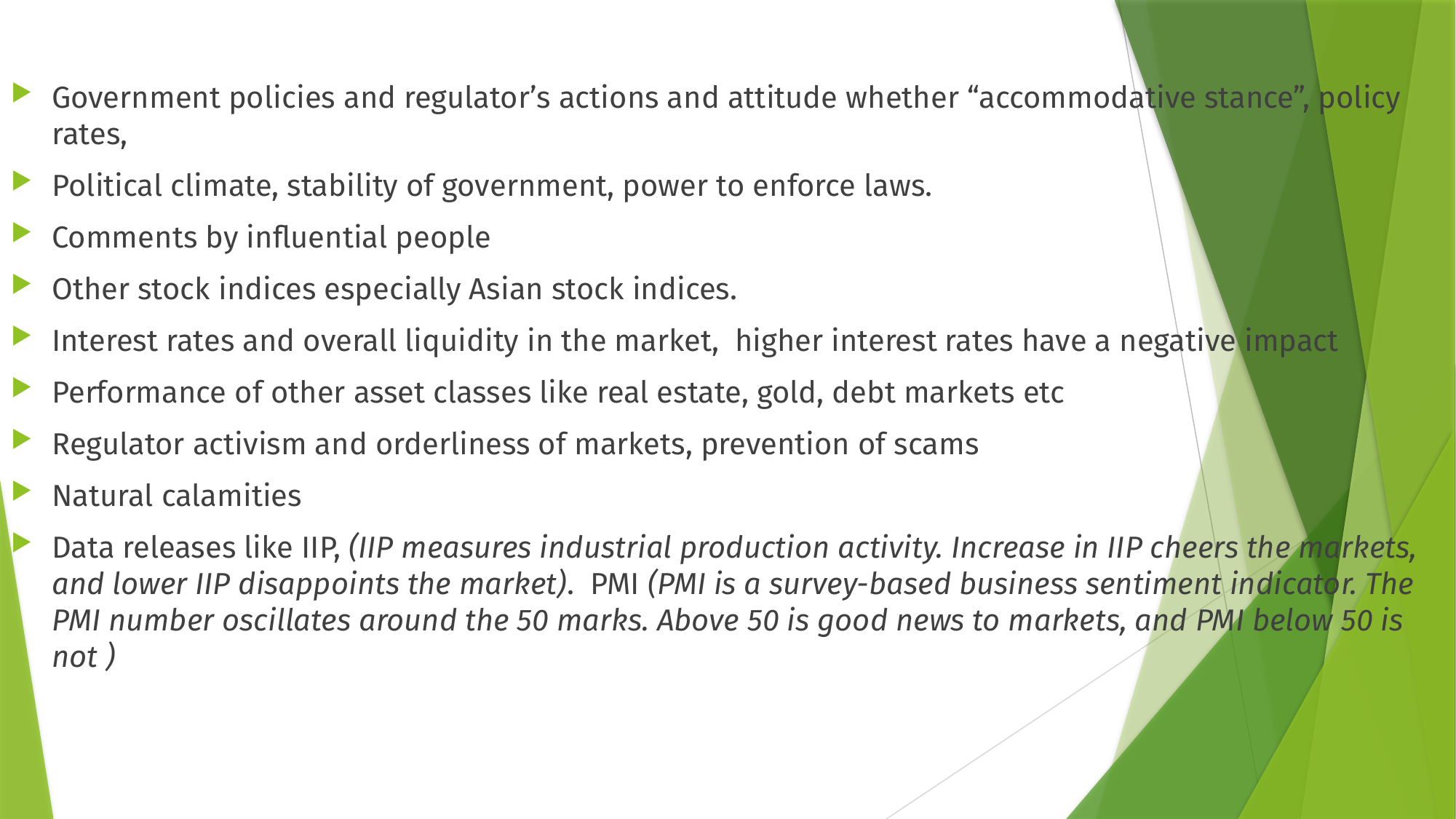

#
Government policies and regulator’s actions and attitude whether “accommodative stance”, policy rates,
Political climate, stability of government, power to enforce laws.
Comments by influential people
Other stock indices especially Asian stock indices.
Interest rates and overall liquidity in the market,  higher interest rates have a negative impact
Performance of other asset classes like real estate, gold, debt markets etc
Regulator activism and orderliness of markets, prevention of scams
Natural calamities
Data releases like IIP, (IIP measures industrial production activity. Increase in IIP cheers the markets, and lower IIP disappoints the market).  PMI (PMI is a survey-based business sentiment indicator. The PMI number oscillates around the 50 marks. Above 50 is good news to markets, and PMI below 50 is not )